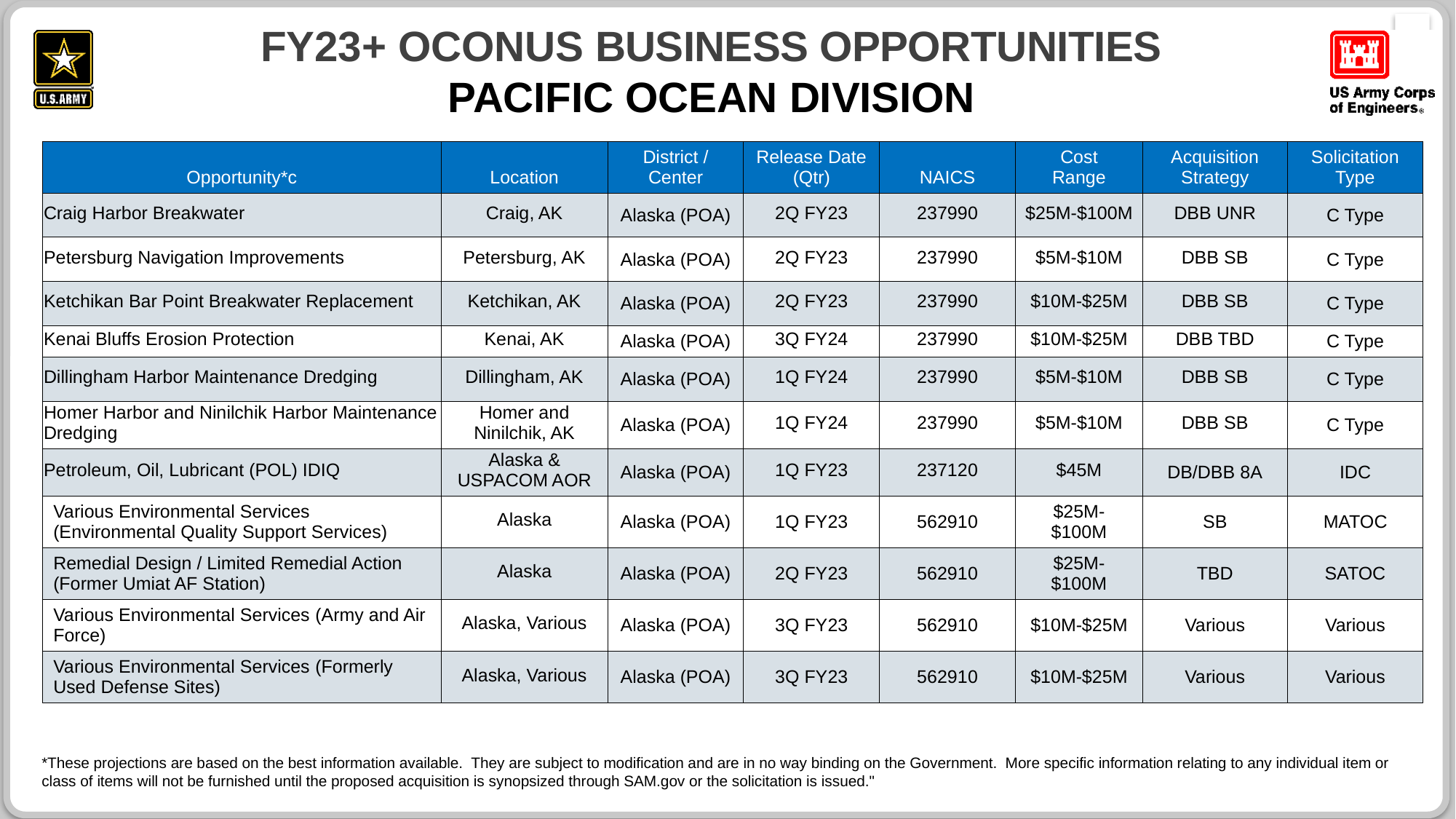

# FY23+ OCONUS business OPPORTUNITIES pacific ocean division
| Opportunity\*c | Location | District / Center | Release Date (Qtr) | NAICS | Cost Range | Acquisition Strategy | Solicitation Type |
| --- | --- | --- | --- | --- | --- | --- | --- |
| Craig Harbor Breakwater | Craig, AK | Alaska (POA) | 2Q FY23 | 237990 | $25M-$100M | DBB UNR | C Type |
| Petersburg Navigation Improvements | Petersburg, AK | Alaska (POA) | 2Q FY23 | 237990 | $5M-$10M | DBB SB | C Type |
| Ketchikan Bar Point Breakwater Replacement | Ketchikan, AK | Alaska (POA) | 2Q FY23 | 237990 | $10M-$25M | DBB SB | C Type |
| Kenai Bluffs Erosion Protection | Kenai, AK | Alaska (POA) | 3Q FY24 | 237990 | $10M-$25M | DBB TBD | C Type |
| Dillingham Harbor Maintenance Dredging | Dillingham, AK | Alaska (POA) | 1Q FY24 | 237990 | $5M-$10M | DBB SB | C Type |
| Homer Harbor and Ninilchik Harbor Maintenance Dredging | Homer and Ninilchik, AK | Alaska (POA) | 1Q FY24 | 237990 | $5M-$10M | DBB SB | C Type |
| Petroleum, Oil, Lubricant (POL) IDIQ | Alaska & USPACOM AOR | Alaska (POA) | 1Q FY23 | 237120 | $45M | DB/DBB 8A | IDC |
| Various Environmental Services​ (Environmental Quality Support Services) | Alaska | Alaska (POA) | 1Q FY23​ | 562910​ | $25M-$100M​ | SB | MATOC​ |
| Remedial Design / Limited Remedial Action​ (Former Umiat AF Station) | Alaska | Alaska (POA) | 2Q FY23​ | 562910​ | $25M-$100M​ | TBD | SATOC |
| Various Environmental Services​ (Army and Air Force) | Alaska, Various | Alaska (POA) | 3Q FY23​ | 562910​ | $10M-$25M | Various​ | Various​ |
| Various Environmental Services​ (Formerly Used Defense Sites) | Alaska, Various | Alaska (POA) | 3Q FY23​ | 562910​ | $10M-$25M | Various​ | Various​ |
*These projections are based on the best information available.  They are subject to modification and are in no way binding on the Government.  More specific information relating to any individual item or class of items will not be furnished until the proposed acquisition is synopsized through SAM.gov or the solicitation is issued."
43